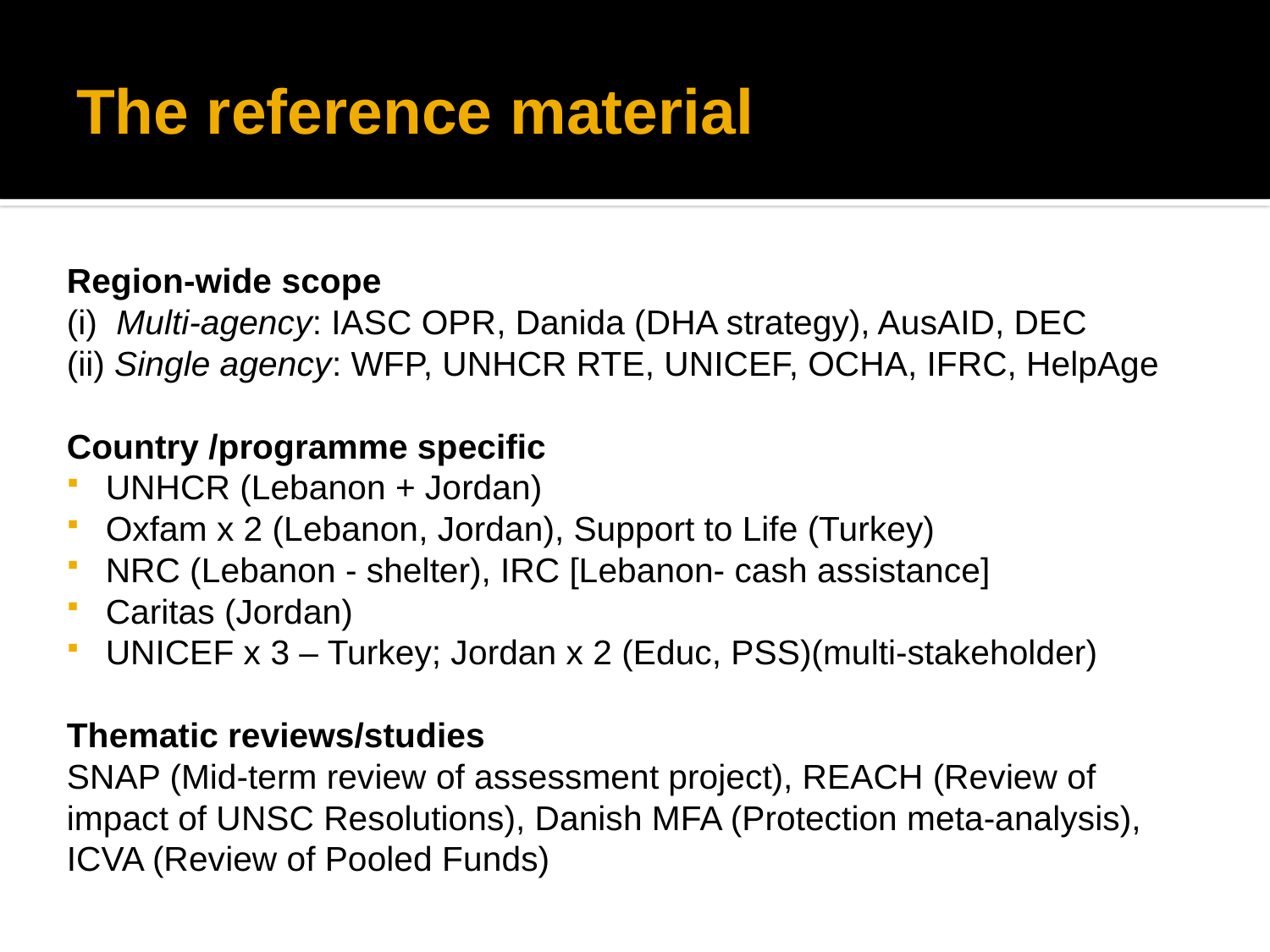

# The reference material
Region-wide scope
(i)  Multi-agency: IASC OPR, Danida (DHA strategy), AusAID, DEC
(ii) Single agency: WFP, UNHCR RTE, UNICEF, OCHA, IFRC, HelpAge

Country /programme specific
UNHCR (Lebanon + Jordan)
Oxfam x 2 (Lebanon, Jordan), Support to Life (Turkey)
NRC (Lebanon - shelter), IRC [Lebanon- cash assistance]
Caritas (Jordan)
UNICEF x 3 – Turkey; Jordan x 2 (Educ, PSS)(multi-stakeholder)

Thematic reviews/studies
SNAP (Mid-term review of assessment project), REACH (Review of impact of UNSC Resolutions), Danish MFA (Protection meta-analysis), ICVA (Review of Pooled Funds)